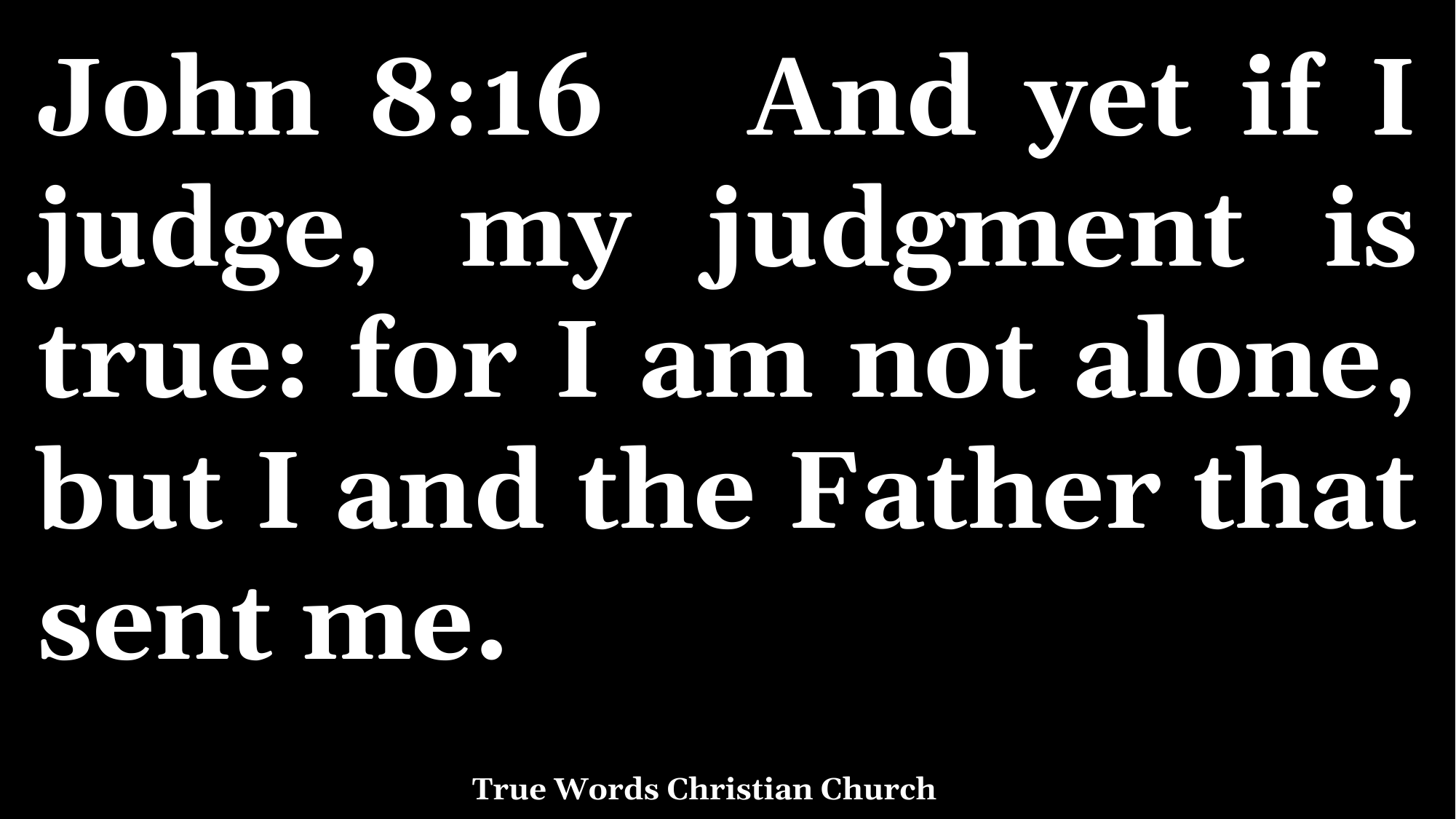

John 8:16   And yet if I judge, my judgment is true: for I am not alone, but I and the Father that sent me.
True Words Christian Church